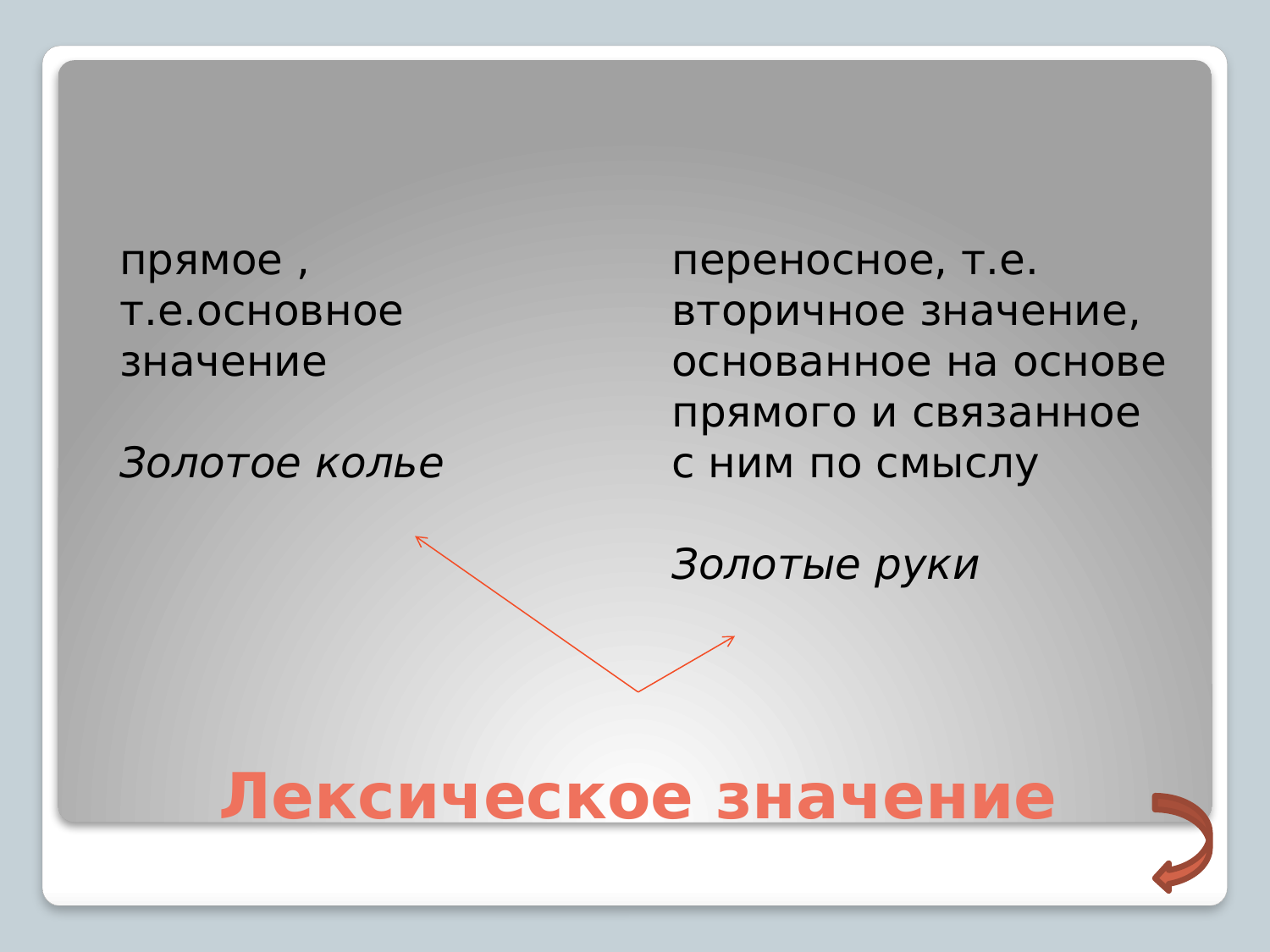

прямое ,
 т.е.основное
 значение

 Золотое колье
 переносное, т.е.
 вторичное значение,
 основанное на основе
 прямого и связанное
 с ним по смыслу

 Золотые руки
# Лексическое значение